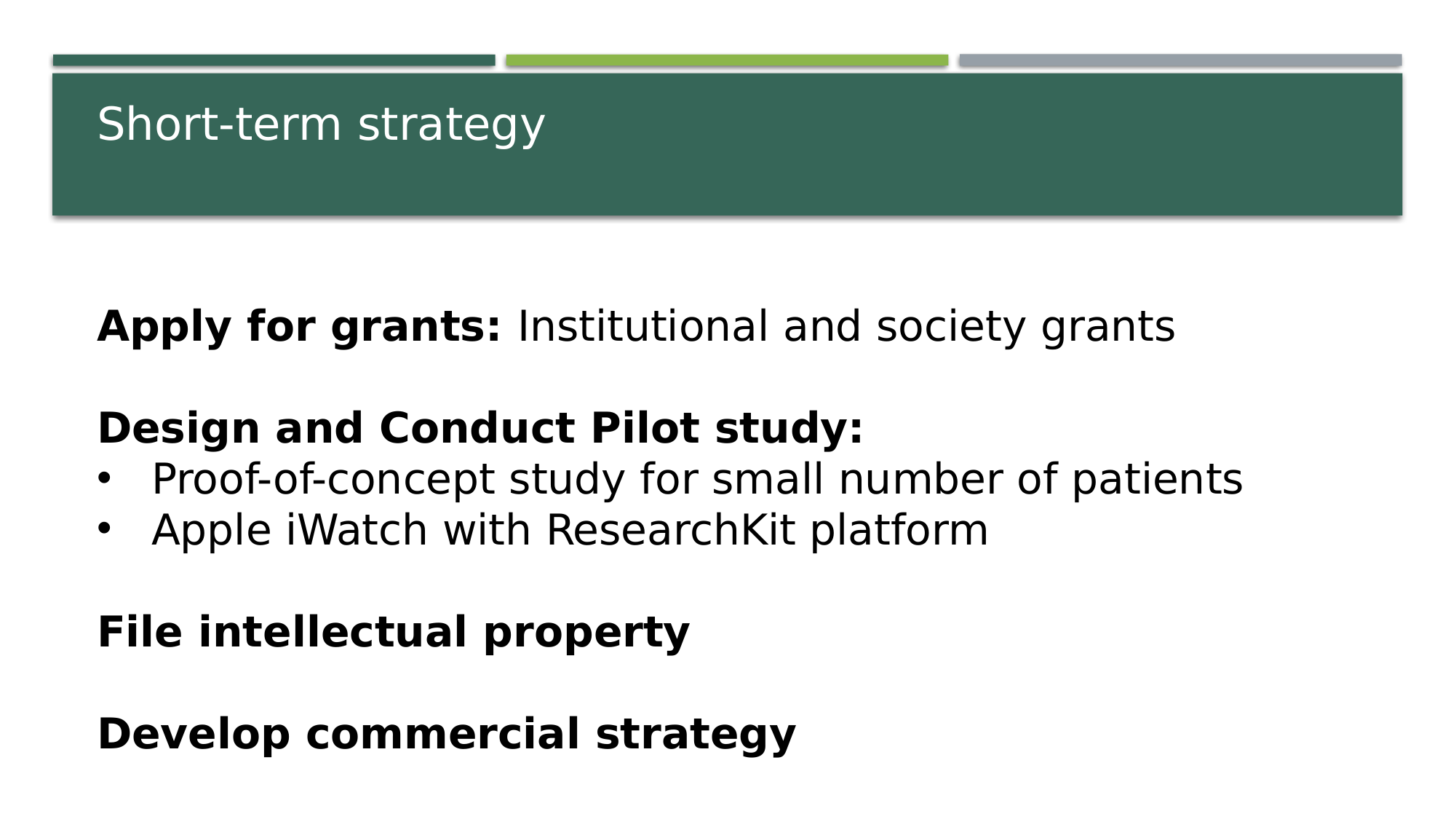

Short-term strategy
Apply for grants: Institutional and society grants

Design and Conduct Pilot study:
Proof-of-concept study for small number of patients
Apple iWatch with ResearchKit platform

File intellectual property

Develop commercial strategy